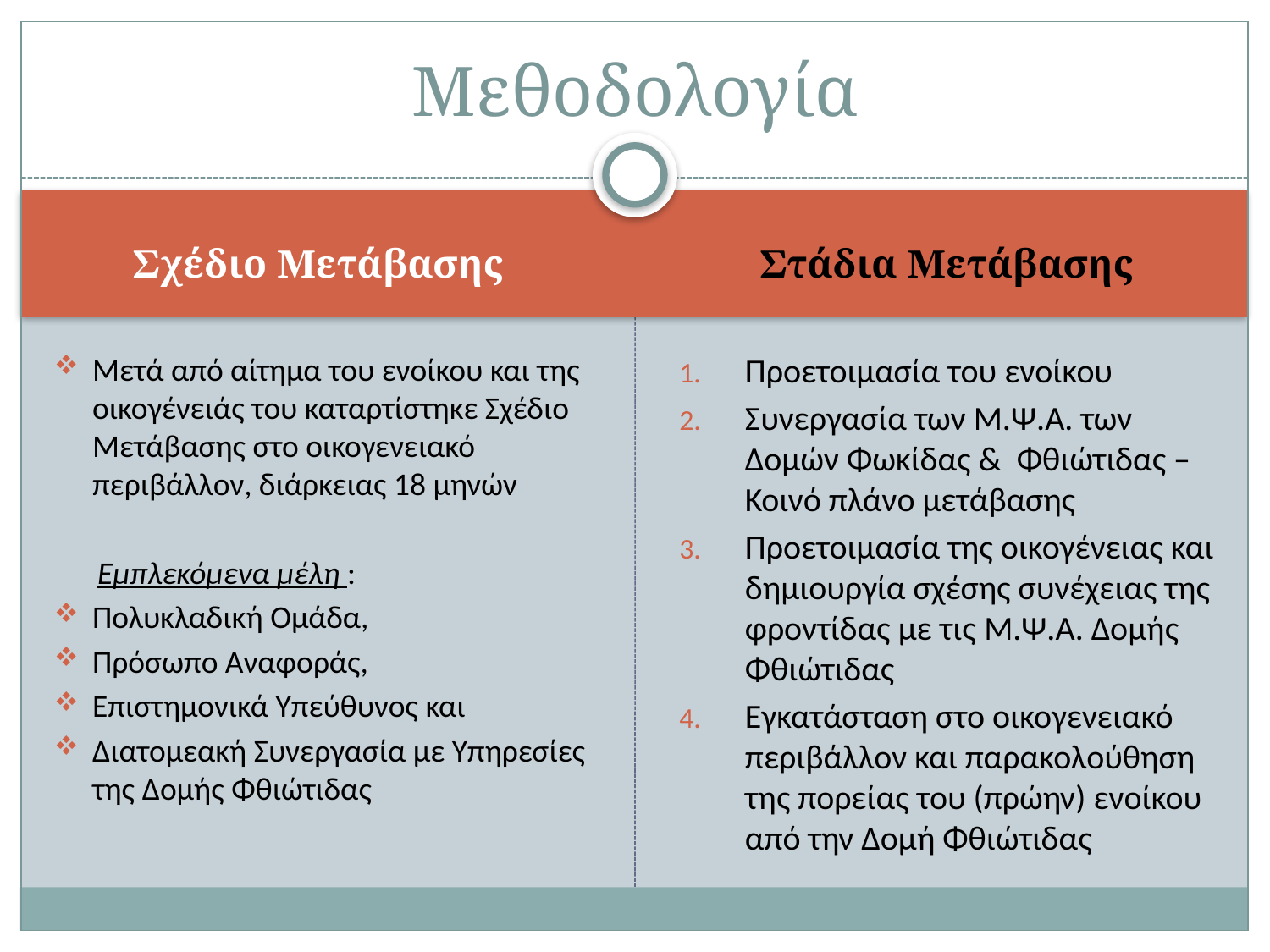

# Μεθοδολογία

Σχέδιο Μετάβασης

Στάδια Μετάβασης
Μετά από αίτημα του ενοίκου και της οικογένειάς του καταρτίστηκε Σχέδιο Μετάβασης στο οικογενειακό περιβάλλον, διάρκειας 18 μηνών

      Εμπλεκόμενα μέλη :
Πολυκλαδική Ομάδα,
Πρόσωπο Αναφοράς,
Επιστημονικά Υπεύθυνος και
Διατομεακή Συνεργασία με Υπηρεσίες της Δομής Φθιώτιδας

Προετοιμασία του ενοίκου
Συνεργασία των Μ.Ψ.Α. των Δομών Φωκίδας &  Φθιώτιδας – Κοινό πλάνο μετάβασης
Προετοιμασία της οικογένειας και δημιουργία σχέσης συνέχειας της φροντίδας με τις Μ.Ψ.Α. Δομής Φθιώτιδας
Εγκατάσταση στο οικογενειακό περιβάλλον και παρακολούθηση της πορείας του (πρώην) ενοίκου από την Δομή Φθιώτιδας